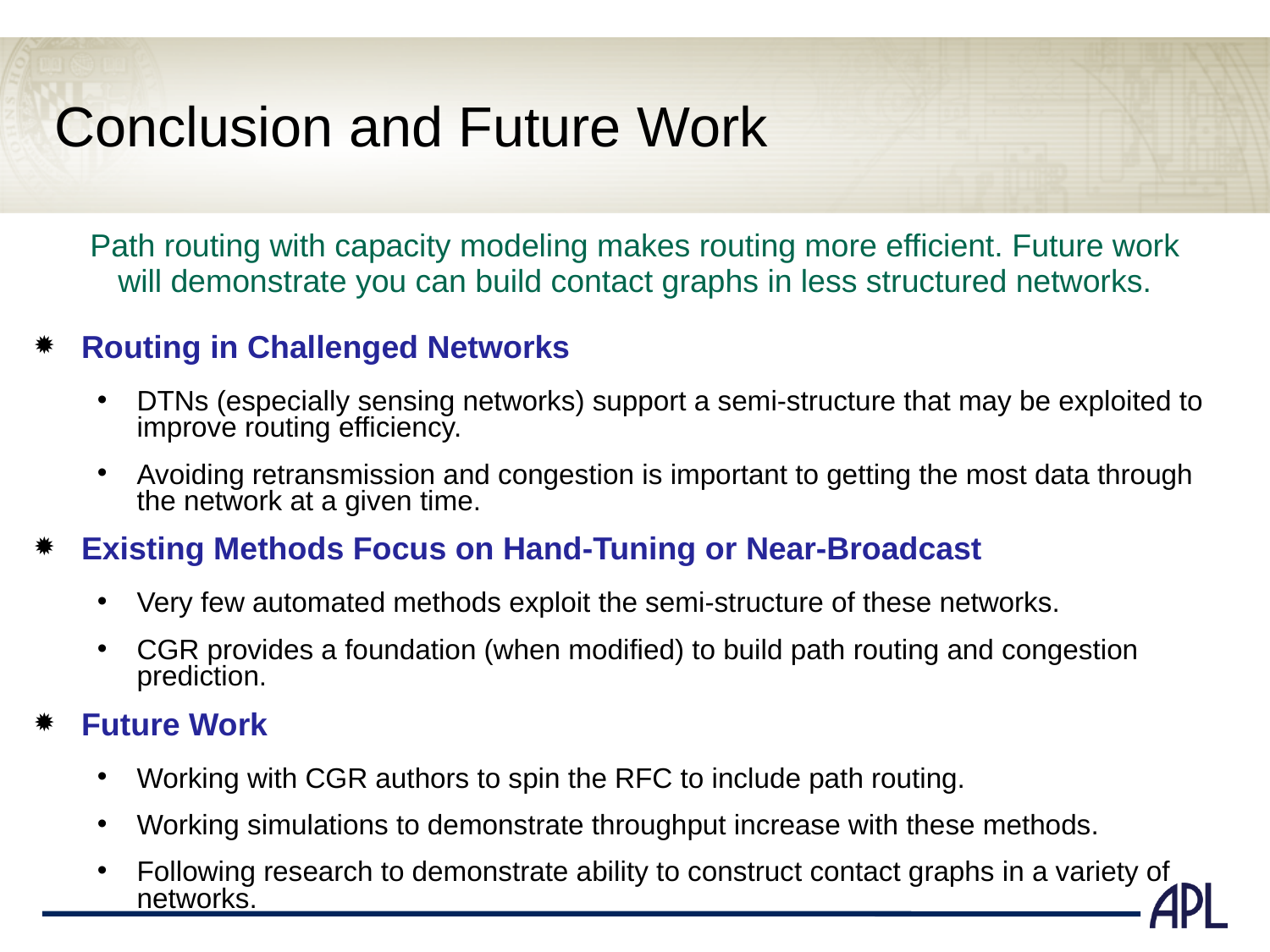

# Conclusion and Future Work
Path routing with capacity modeling makes routing more efficient. Future work will demonstrate you can build contact graphs in less structured networks.
Routing in Challenged Networks
DTNs (especially sensing networks) support a semi-structure that may be exploited to improve routing efficiency.
Avoiding retransmission and congestion is important to getting the most data through the network at a given time.
Existing Methods Focus on Hand-Tuning or Near-Broadcast
Very few automated methods exploit the semi-structure of these networks.
CGR provides a foundation (when modified) to build path routing and congestion prediction.
Future Work
Working with CGR authors to spin the RFC to include path routing.
Working simulations to demonstrate throughput increase with these methods.
Following research to demonstrate ability to construct contact graphs in a variety of networks.